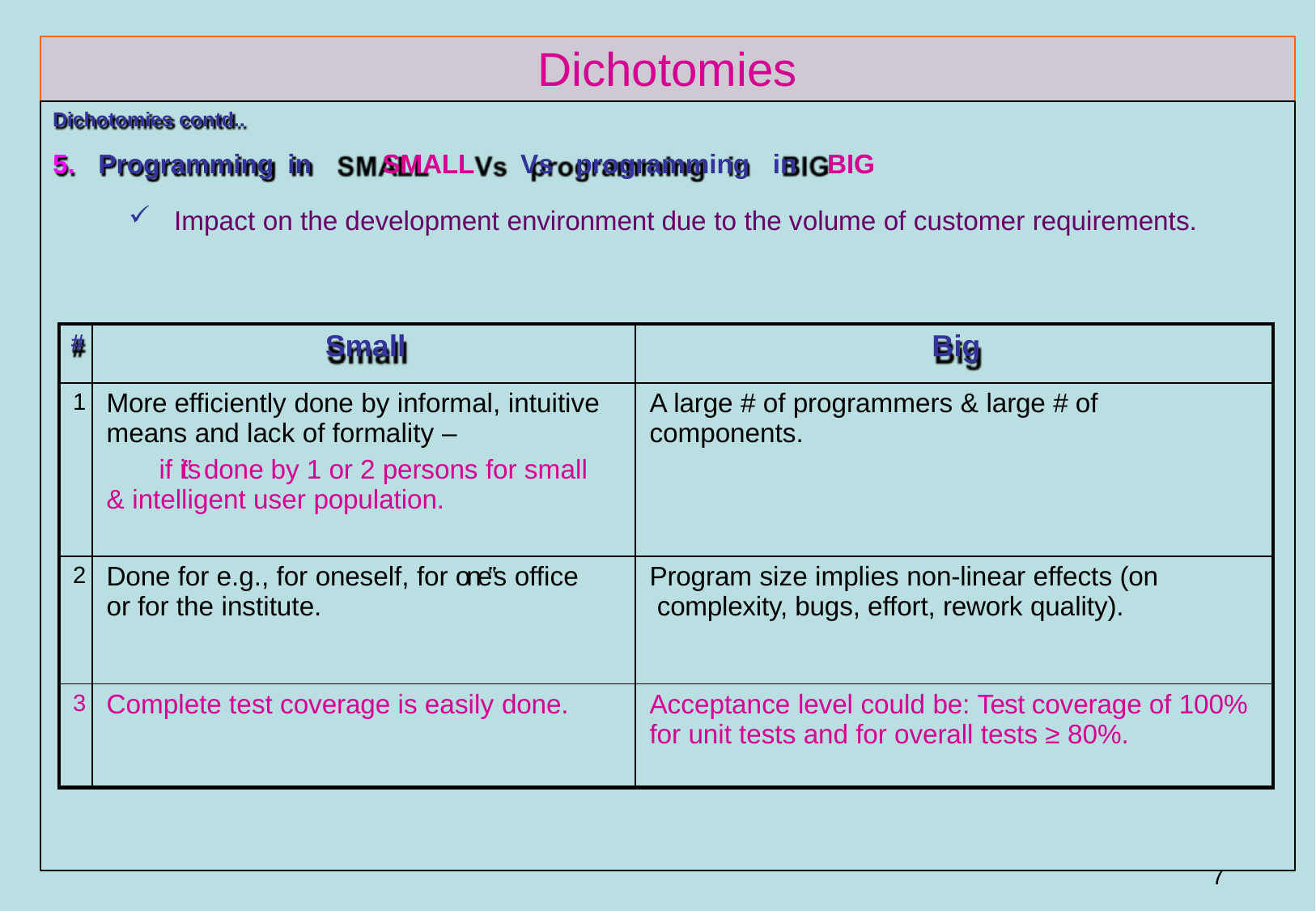

# Dichotomies
Dichotomies contd..
Programming in	SMALL	Vs	programming	in	BIG
Impact on the development environment due to the volume of customer requirements.

| # | Small | Big |
| --- | --- | --- |
| 1 | More efficiently done by informal, intuitive means and lack of formality – if it‟s done by 1 or 2 persons for small & intelligent user population. | A large # of programmers & large # of components. |
| 2 | Done for e.g., for oneself, for one‟s office or for the institute. | Program size implies non-linear effects (on complexity, bugs, effort, rework quality). |
| 3 | Complete test coverage is easily done. | Acceptance level could be: Test coverage of 100% for unit tests and for overall tests ≥ 80%. |
17